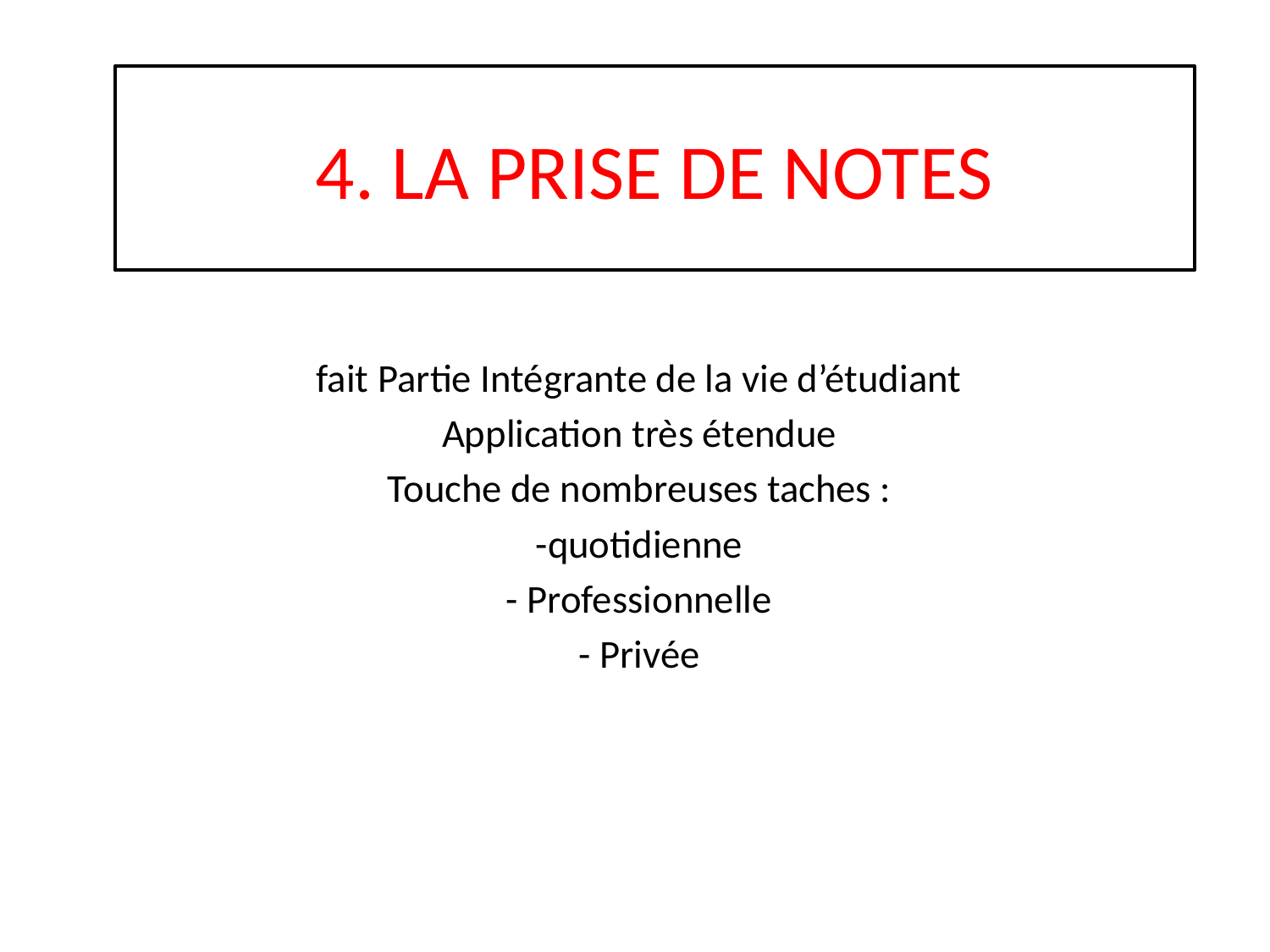

# 4. LA PRISE DE NOTES
 fait Partie Intégrante de la vie d’étudiant
Application très étendue
Touche de nombreuses taches :
-quotidienne
- Professionnelle
- Privée